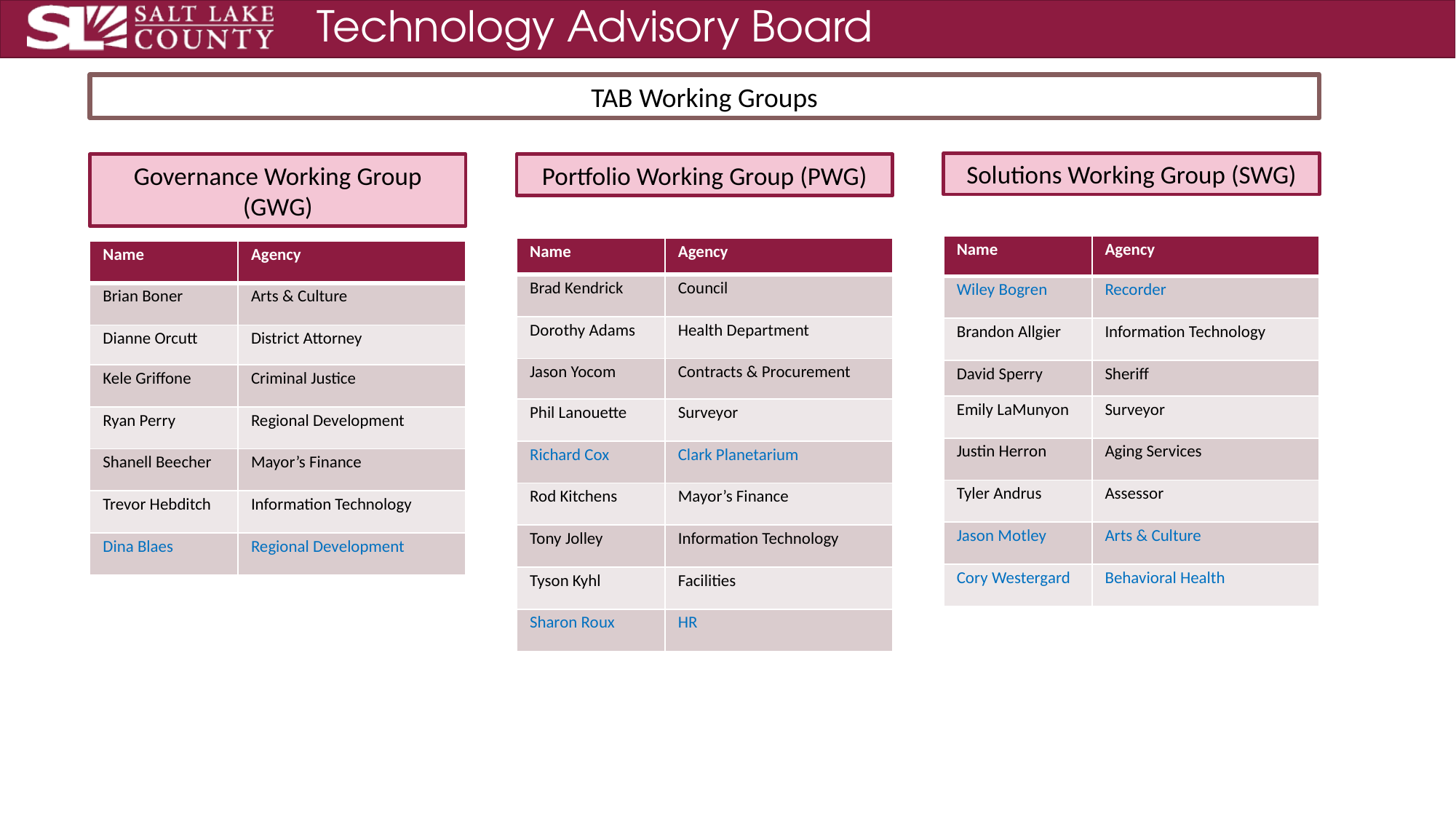

TAB Working Groups
Solutions Working Group (SWG)
Governance Working Group (GWG)
Portfolio Working Group (PWG)
| Name | Agency |
| --- | --- |
| Wiley Bogren | Recorder |
| Brandon Allgier | Information Technology |
| David Sperry | Sheriff |
| Emily LaMunyon | Surveyor |
| Justin Herron | Aging Services |
| Tyler Andrus | Assessor |
| Jason Motley | Arts & Culture |
| Cory Westergard | Behavioral Health |
| Name | Agency |
| --- | --- |
| Brad Kendrick | Council |
| Dorothy Adams | Health Department |
| Jason Yocom | Contracts & Procurement |
| Phil Lanouette | Surveyor |
| Richard Cox | Clark Planetarium |
| Rod Kitchens | Mayor’s Finance |
| Tony Jolley | Information Technology |
| Tyson Kyhl | Facilities |
| Sharon Roux | HR |
| Name | Agency |
| --- | --- |
| Brian Boner | Arts & Culture |
| Dianne Orcutt | District Attorney |
| Kele Griffone | Criminal Justice |
| Ryan Perry | Regional Development |
| Shanell Beecher | Mayor’s Finance |
| Trevor Hebditch | Information Technology |
| Dina Blaes | Regional Development |